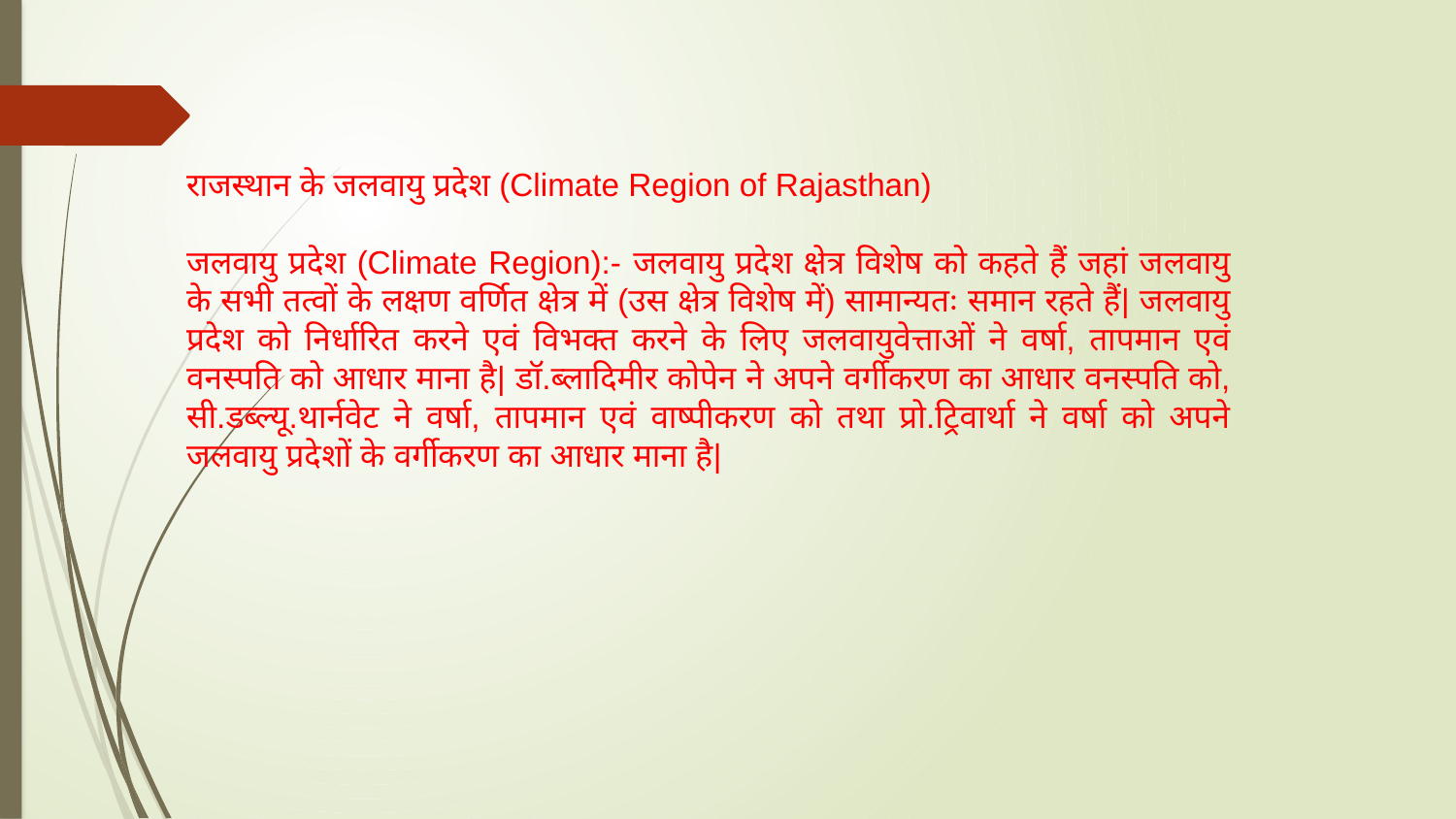

राजस्थान के जलवायु प्रदेश (Climate Region of Rajasthan)

जलवायु प्रदेश (Climate Region):- जलवायु प्रदेश क्षेत्र विशेष को कहते हैं जहां जलवायु के सभी तत्वों के लक्षण वर्णित क्षेत्र में (उस क्षेत्र विशेष में) सामान्यतः समान रहते हैं| जलवायु प्रदेश को निर्धारित करने एवं विभक्त करने के लिए जलवायुवेत्ताओं ने वर्षा, तापमान एवं वनस्पति को आधार माना है| डॉ.ब्लादिमीर कोपेन ने अपने वर्गीकरण का आधार वनस्पति को, सी.डब्ल्यू.थार्नवेट ने वर्षा, तापमान एवं वाष्पीकरण को तथा प्रो.ट्रिवार्था ने वर्षा को अपने जलवायु प्रदेशों के वर्गीकरण का आधार माना है|